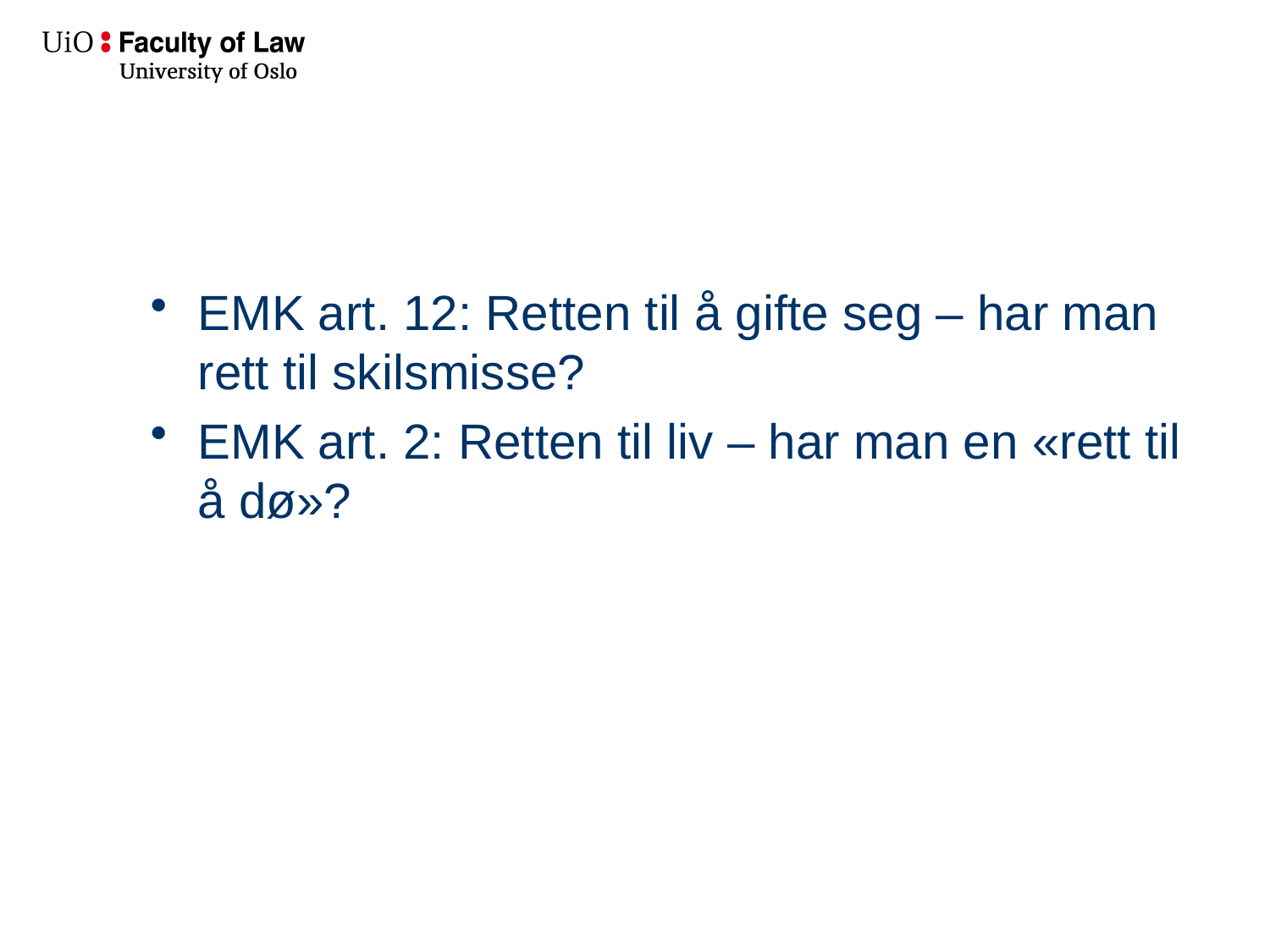

EMK art. 12: Retten til å gifte seg – har man rett til skilsmisse?
EMK art. 2: Retten til liv – har man en «rett til å dø»?